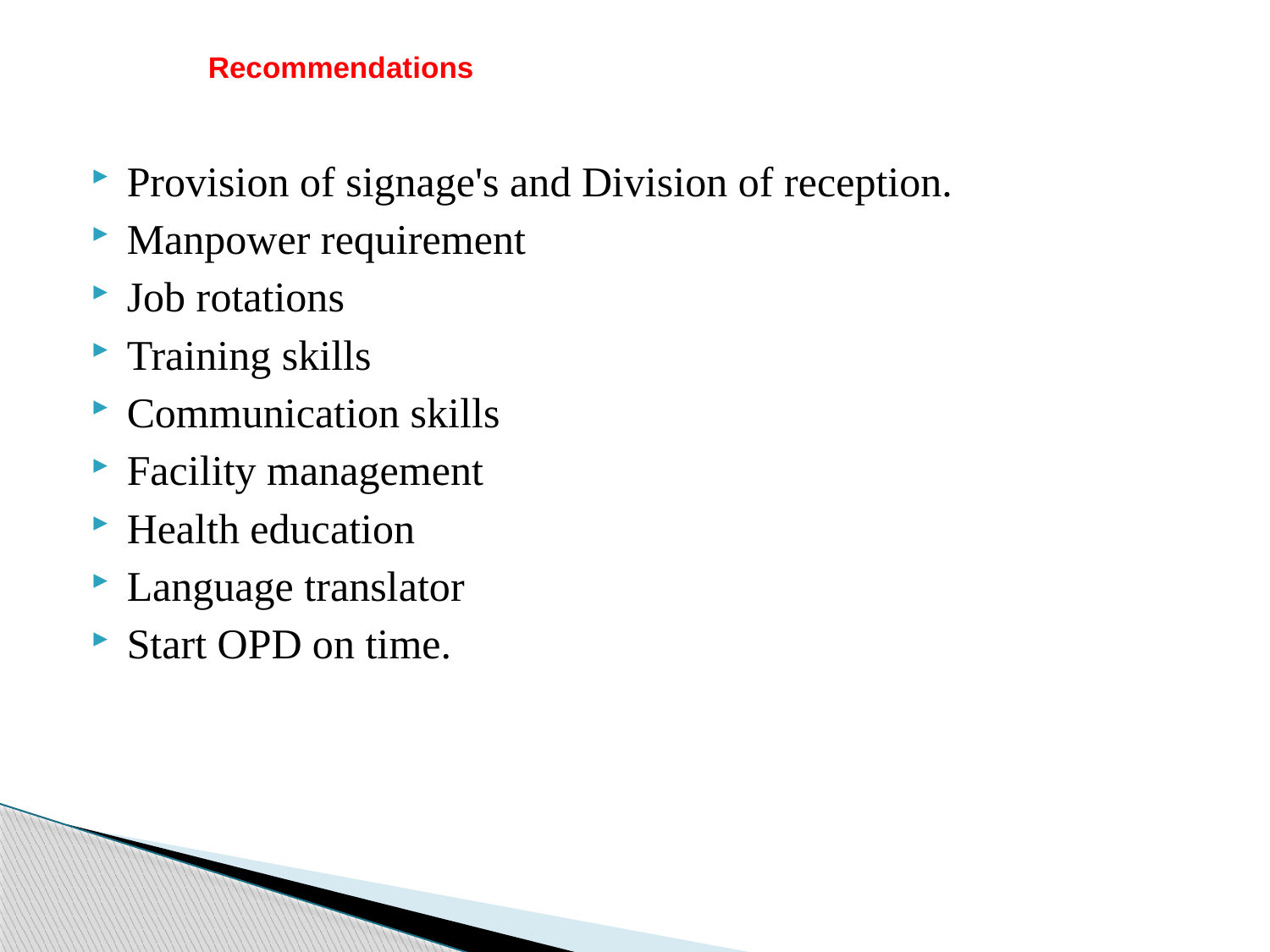

# Recommendations
Provision of signage's and Division of reception.
Manpower requirement
Job rotations
Training skills
Communication skills
Facility management
Health education
Language translator
Start OPD on time.